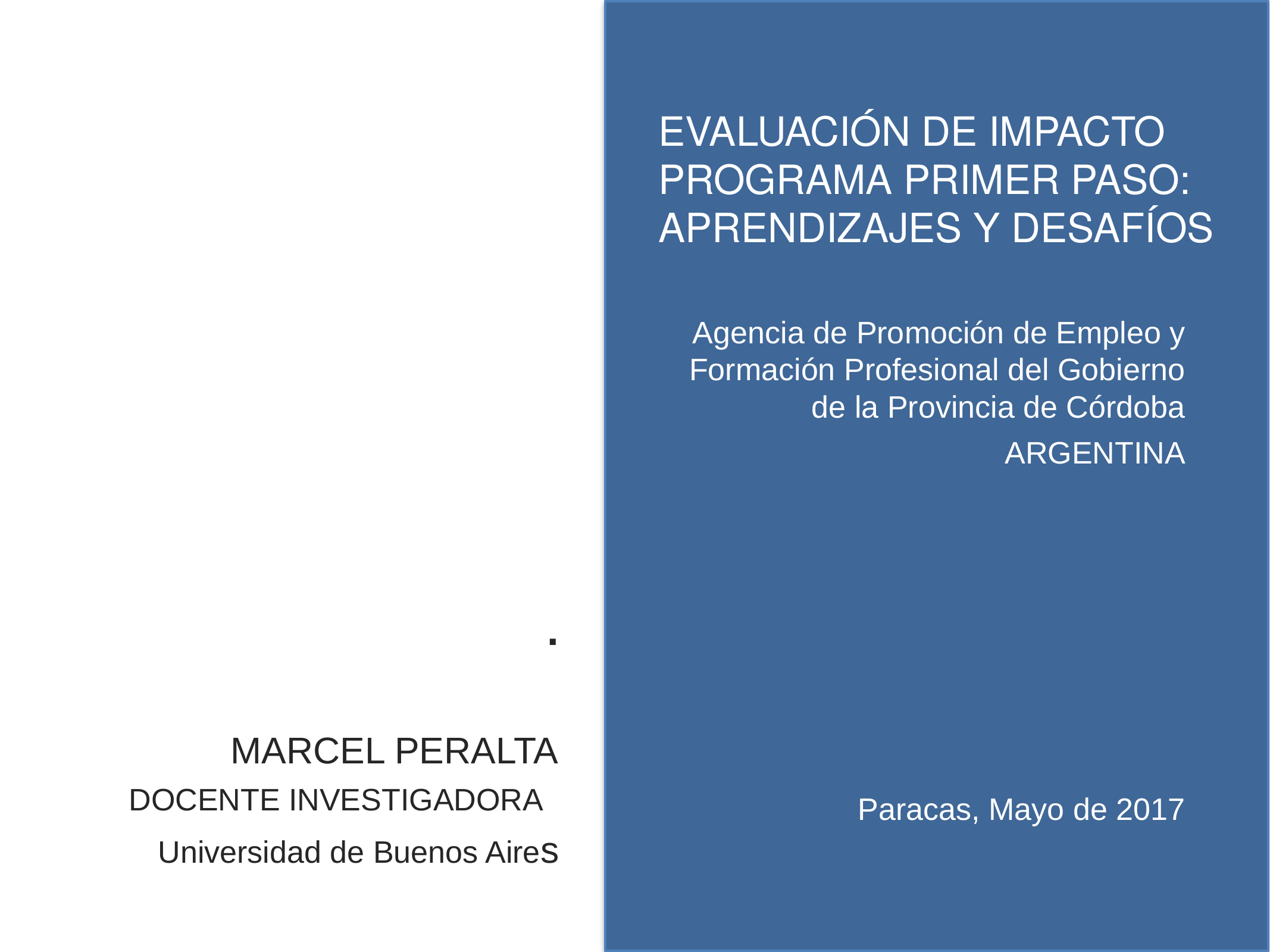

# Evaluación de Impacto
Programa Primer Paso:
aprendizajes y desafíos
Agencia de Promoción de Empleo y Formación Profesional del Gobierno de la Provincia de Córdoba
ARGENTINA

.

Marcel Peralta
Docente Investigadora
Universidad de Buenos Aires
Paracas, Mayo de 2017